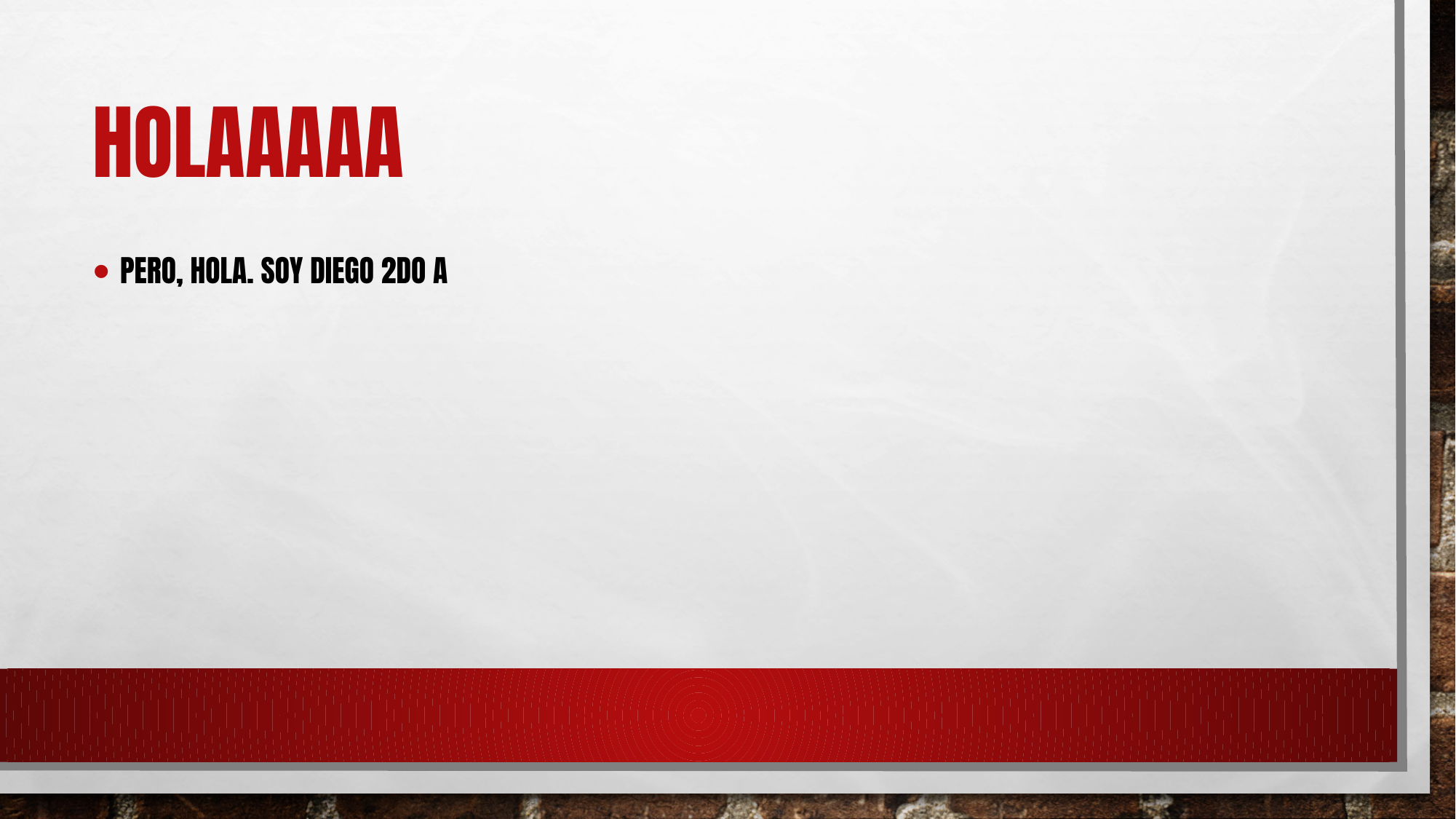

# holaaaaa
Pero, hola. Soy diego 2do a